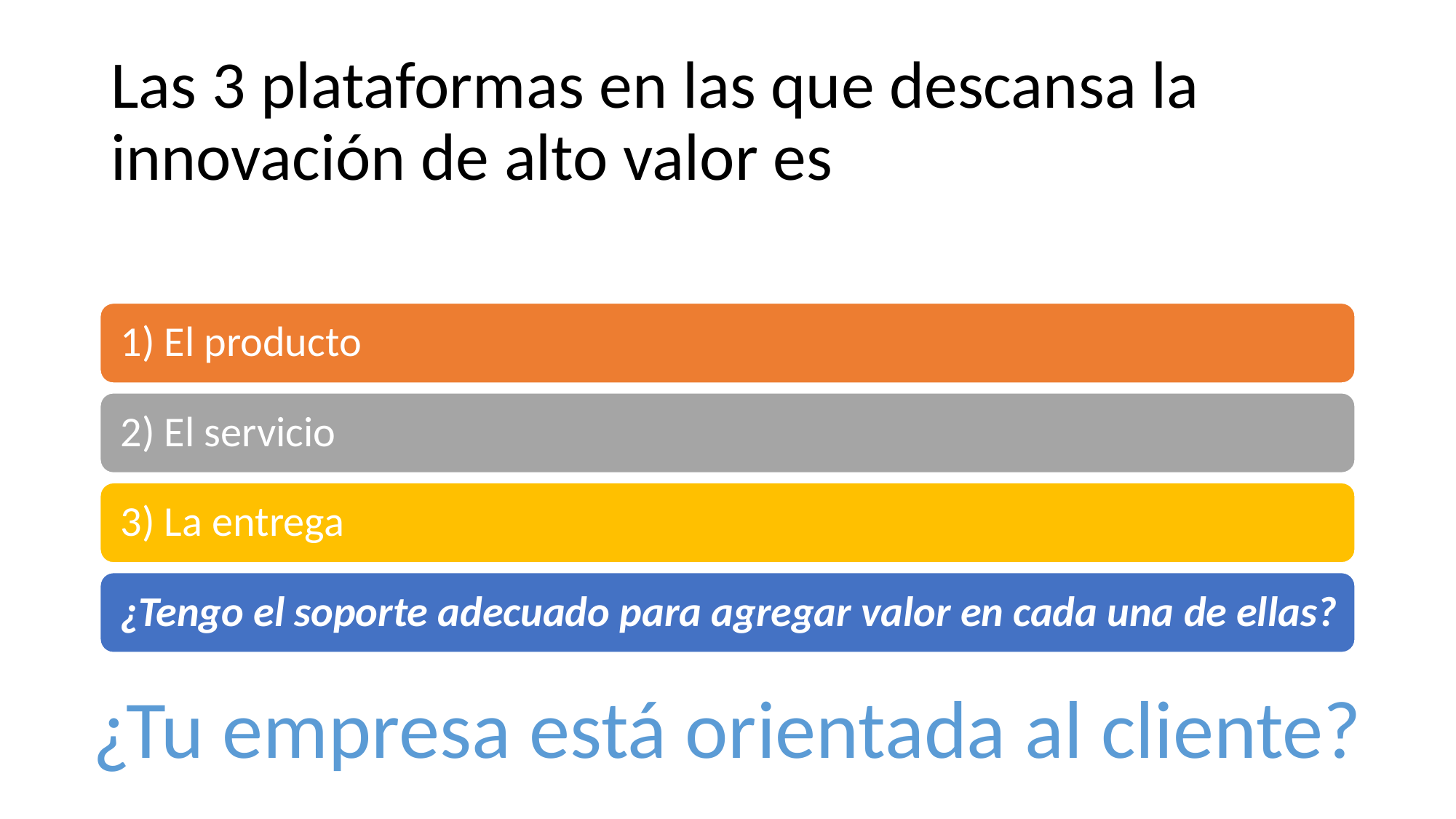

# Las 3 plataformas en las que descansa la innovación de alto valor es
1) El producto
2) El servicio
3) La entrega
¿Tengo el soporte adecuado para agregar valor en cada una de ellas?
¿Tu empresa está orientada al cliente?